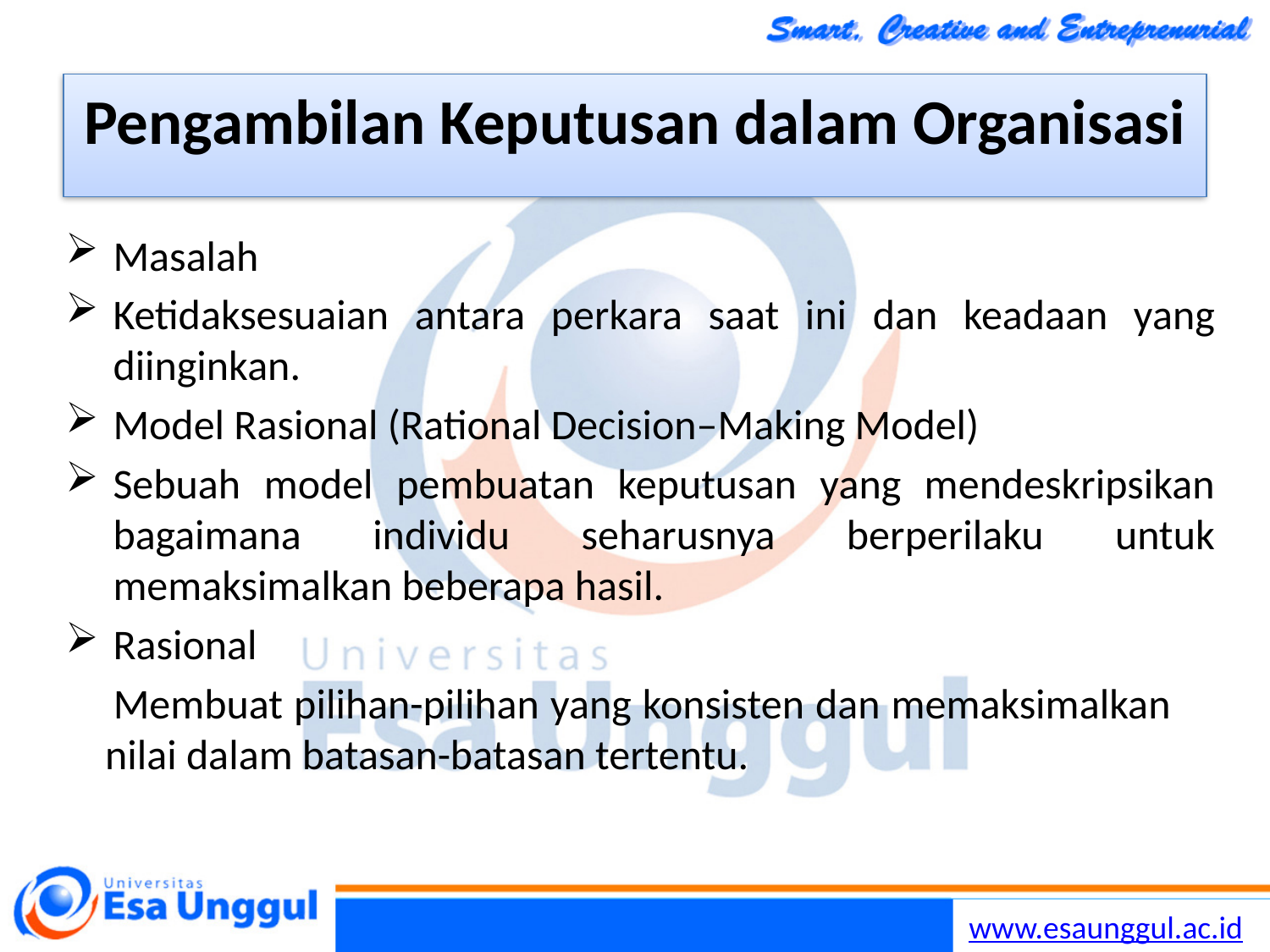

# Pengambilan Keputusan dalam Organisasi
Masalah
Ketidaksesuaian antara perkara saat ini dan keadaan yang diinginkan.
Model Rasional (Rational Decision–Making Model)
Sebuah model pembuatan keputusan yang mendeskripsikan bagaimana individu seharusnya berperilaku untuk memaksimalkan beberapa hasil.
Rasional
Membuat pilihan-pilihan yang konsisten dan memaksimalkan     nilai dalam batasan-batasan tertentu.